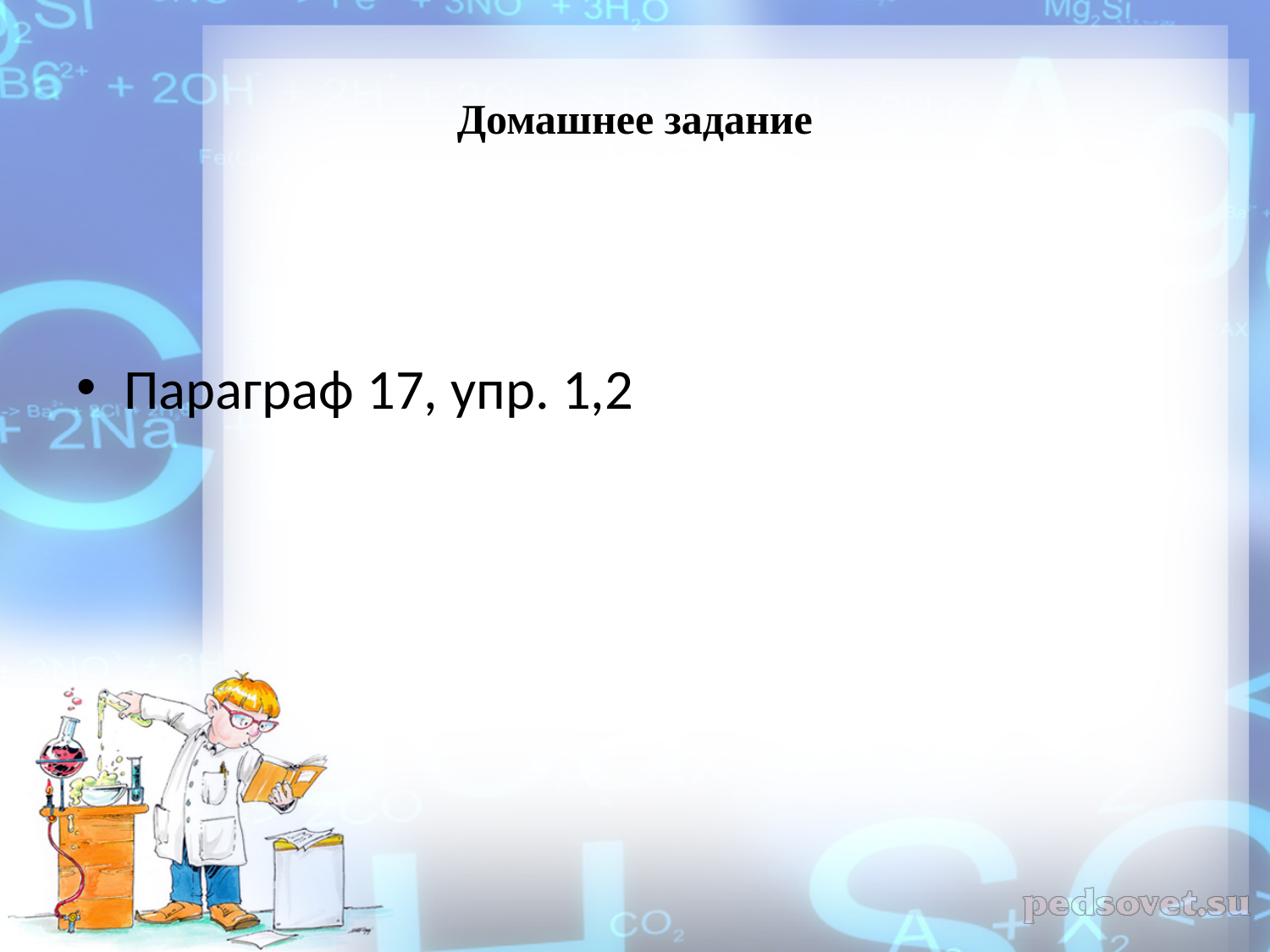

# Домашнее задание
Параграф 17, упр. 1,2